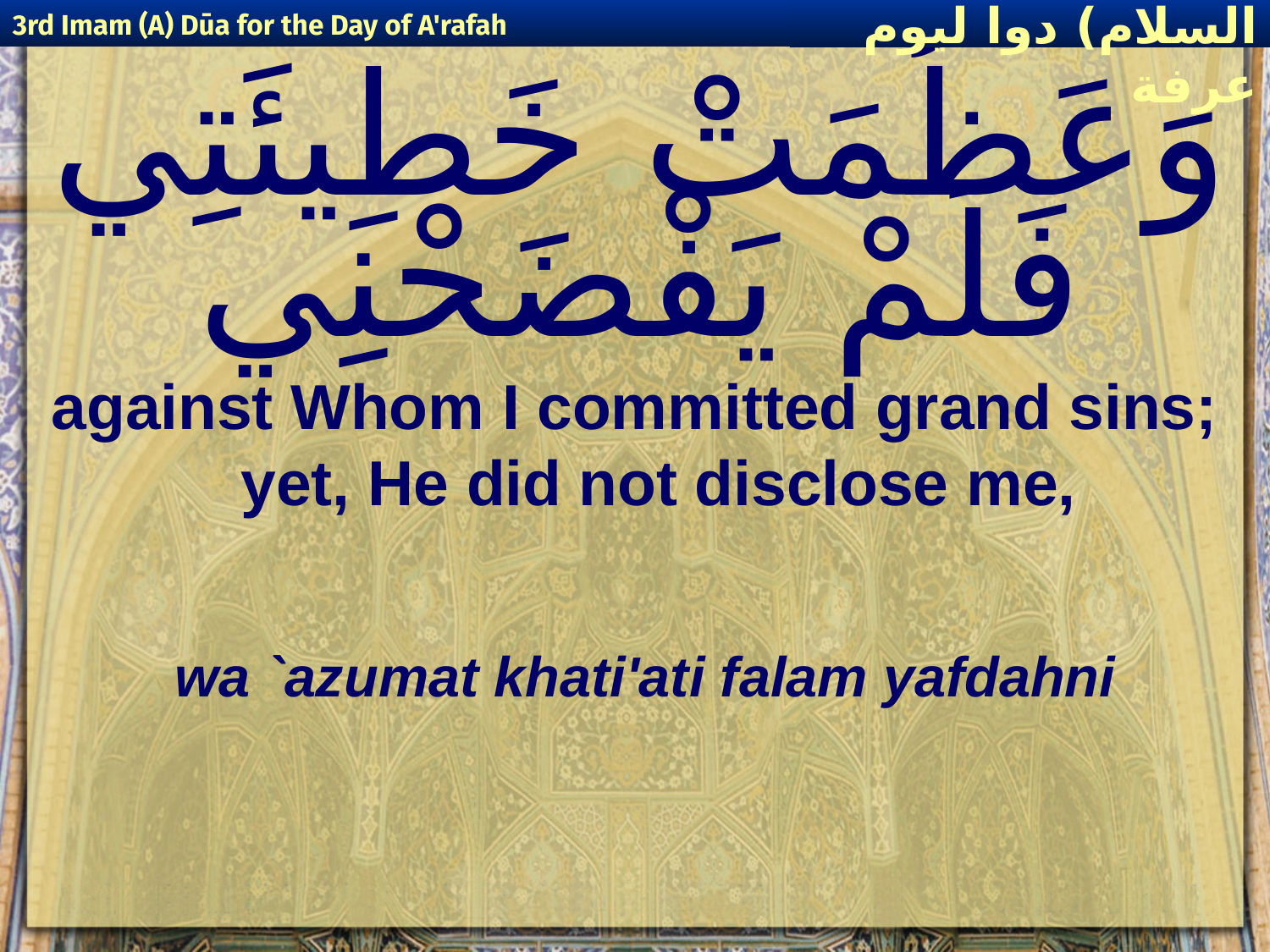

3rd Imam (A) Dūa for the Day of A'rafah
إمام حسين(عليه السلام) دوا ليوم عرفة
# وَعَظُمَتْ خَطِيئَتِي فَلَمْ يَفْضَحْنِي
against Whom I committed grand sins; yet, He did not disclose me,
wa `azumat khati'ati falam yafdahni